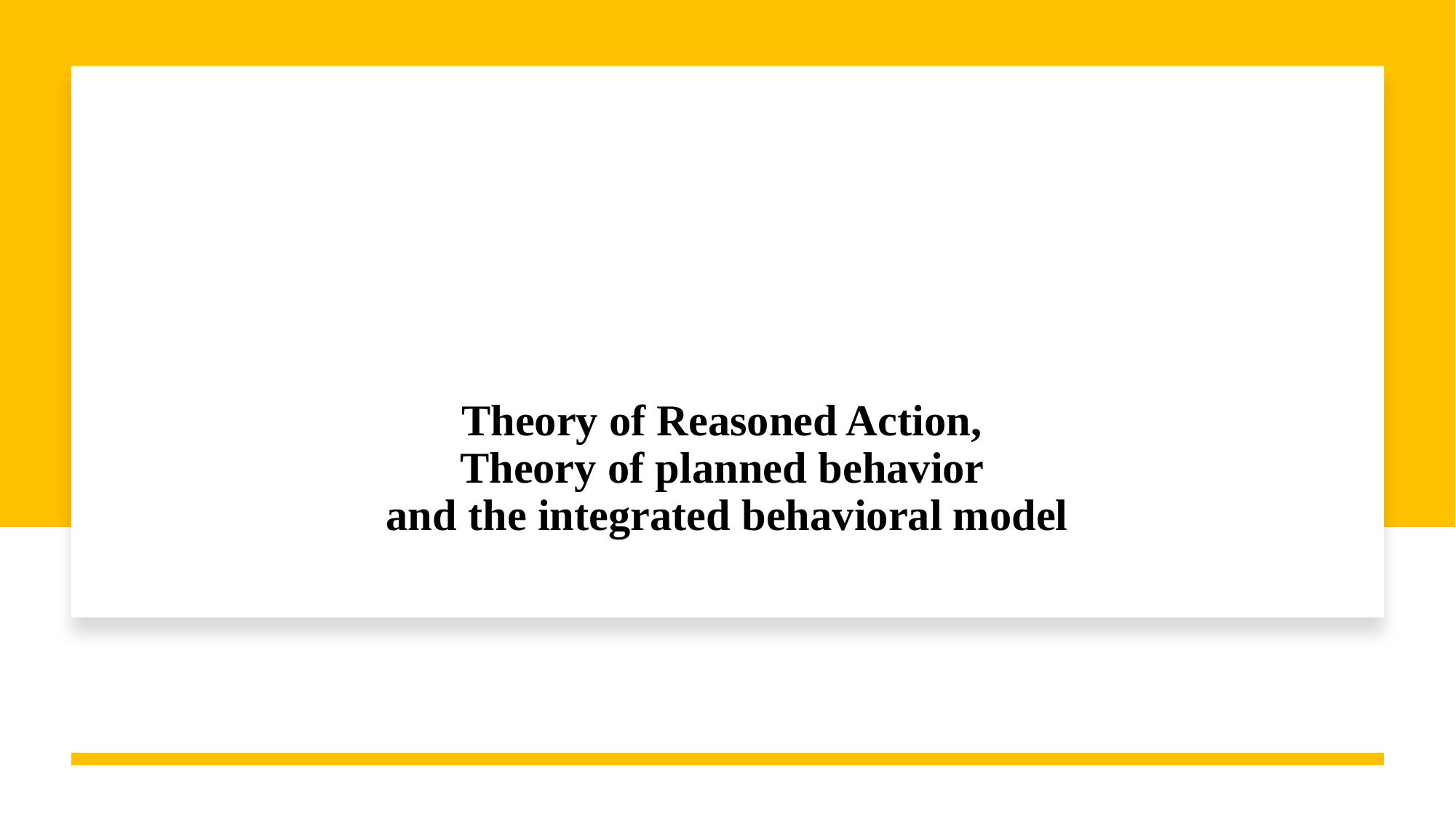

# Theory of Reasoned Action, Theory of planned behavior and the integrated behavioral model